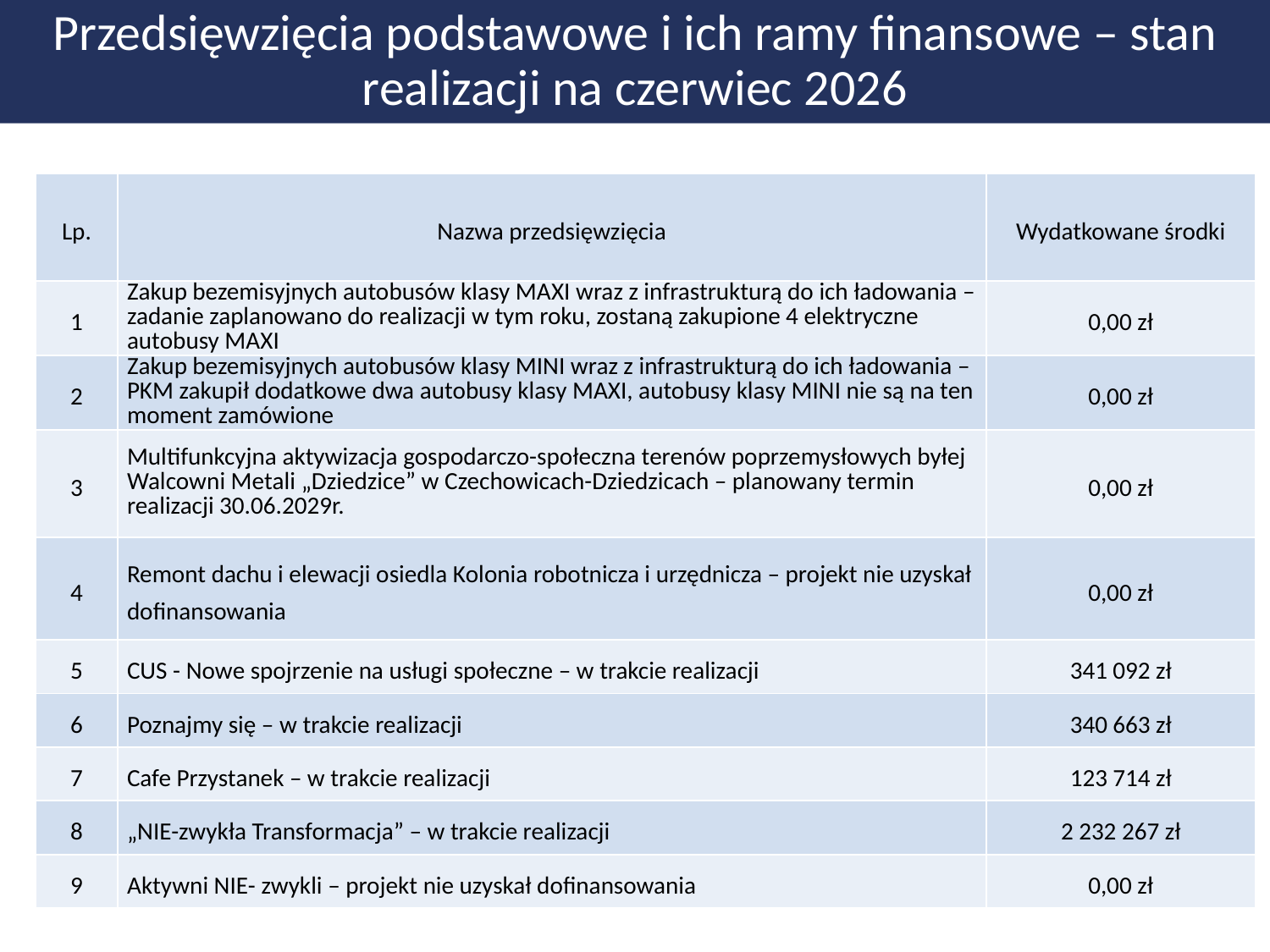

Przedsięwzięcia podstawowe i ich ramy finansowe – stan realizacji na czerwiec 2026
| Lp. | Nazwa przedsięwzięcia | Wydatkowane środki |
| --- | --- | --- |
| 1 | Zakup bezemisyjnych autobusów klasy MAXI wraz z infrastrukturą do ich ładowania – zadanie zaplanowano do realizacji w tym roku, zostaną zakupione 4 elektryczne autobusy MAXI | 0,00 zł |
| 2 | Zakup bezemisyjnych autobusów klasy MINI wraz z infrastrukturą do ich ładowania – PKM zakupił dodatkowe dwa autobusy klasy MAXI, autobusy klasy MINI nie są na ten moment zamówione | 0,00 zł |
| 3 | Multifunkcyjna aktywizacja gospodarczo-społeczna terenów poprzemysłowych byłej Walcowni Metali „Dziedzice” w Czechowicach-Dziedzicach – planowany termin realizacji 30.06.2029r. | 0,00 zł |
| 4 | Remont dachu i elewacji osiedla Kolonia robotnicza i urzędnicza – projekt nie uzyskał dofinansowania | 0,00 zł |
| 5 | CUS - Nowe spojrzenie na usługi społeczne – w trakcie realizacji | 341 092 zł |
| 6 | Poznajmy się – w trakcie realizacji | 340 663 zł |
| 7 | Cafe Przystanek – w trakcie realizacji | 123 714 zł |
| 8 | „NIE-zwykła Transformacja” – w trakcie realizacji | 2 232 267 zł |
| 9 | Aktywni NIE- zwykli – projekt nie uzyskał dofinansowania | 0,00 zł |